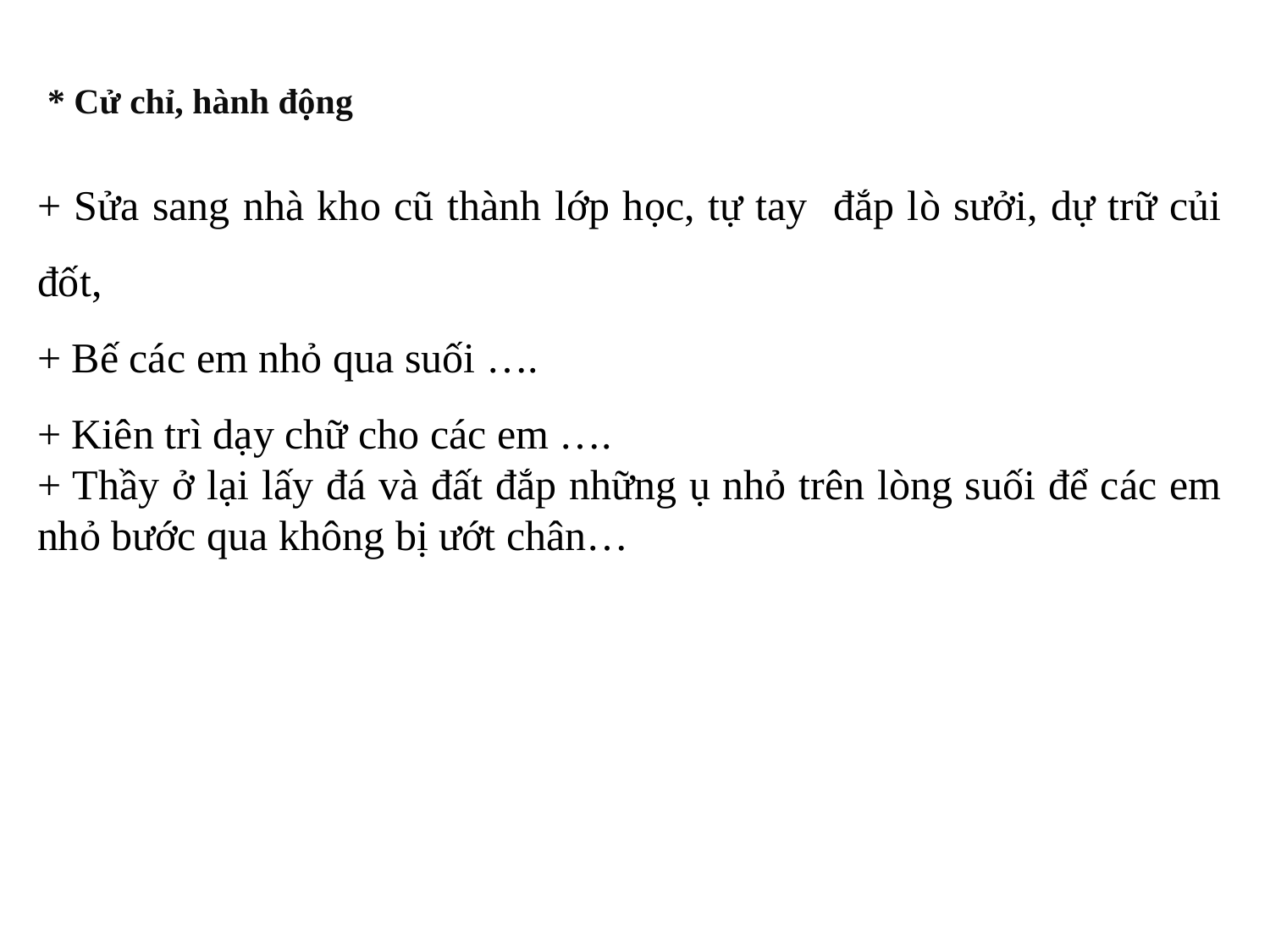

* Cử chỉ, hành động
+ Sửa sang nhà kho cũ thành lớp học, tự tay  đắp lò sưởi, dự trữ củi đốt,
+ Bế các em nhỏ qua suối ….
+ Kiên trì dạy chữ cho các em ….
+ Thầy ở lại lấy đá và đất đắp những ụ nhỏ trên lòng suối để các em nhỏ bước qua không bị ướt chân…